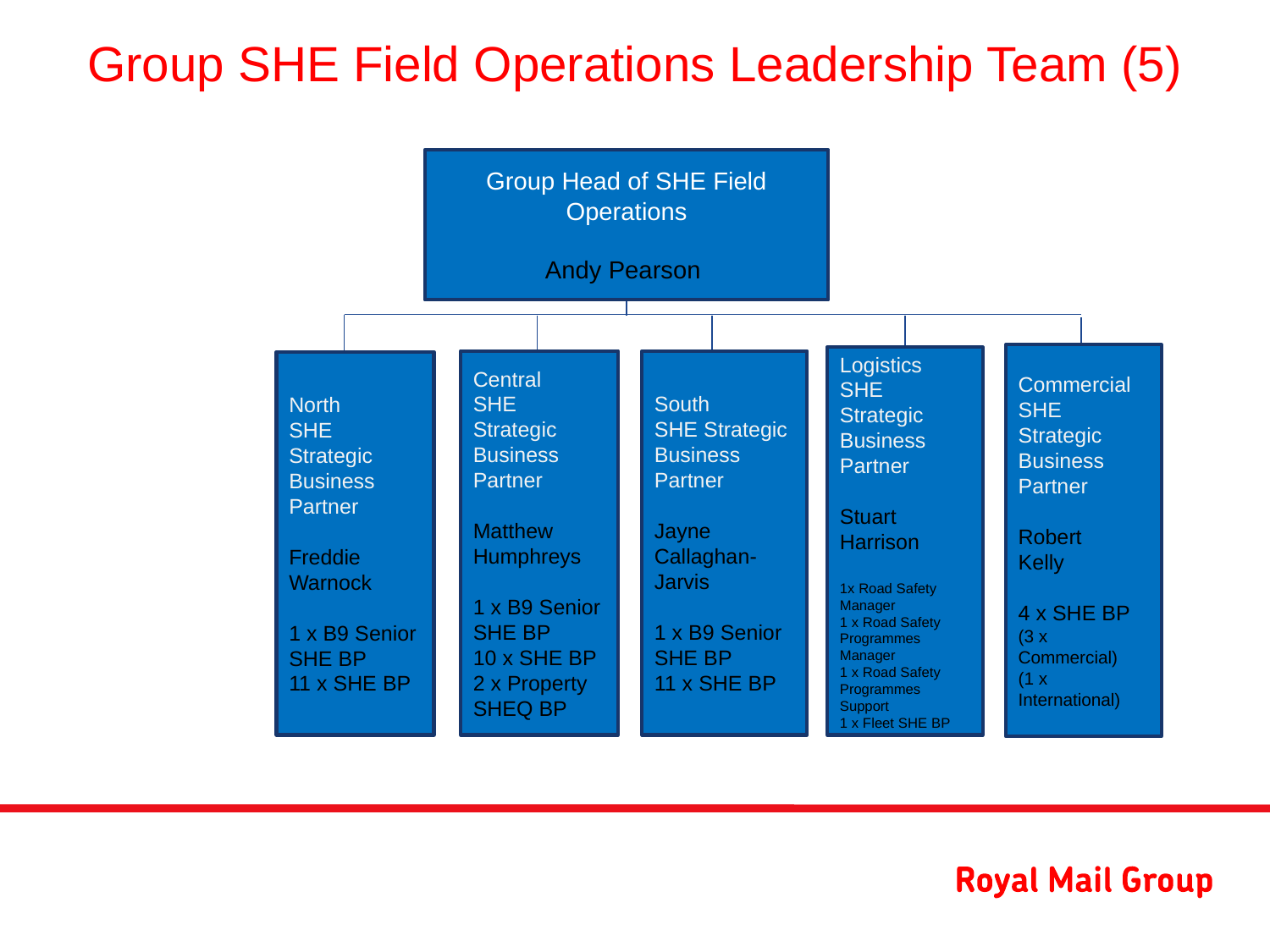

# Group SHE Field Operations Leadership Team (5)
Group Head of SHE Field Operations

Andy Pearson
North
SHE Strategic Business Partner

Freddie Warnock

1 x B9 Senior SHE BP
11 x SHE BP
Central
SHE Strategic Business Partner

Matthew Humphreys

1 x B9 Senior SHE BP
10 x SHE BP
2 x Property SHEQ BP
South
SHE Strategic Business Partner

Jayne Callaghan-Jarvis

1 x B9 Senior SHE BP
11 x SHE BP
Commercial SHE Strategic Business Partner

Robert
Kelly

4 x SHE BP
(3 x Commercial)
(1 x International)
Logistics
SHE Strategic Business Partner

Stuart Harrison

1x Road Safety Manager
1 x Road Safety Programmes Manager
1 x Road Safety Programmes Support
1 x Fleet SHE BP